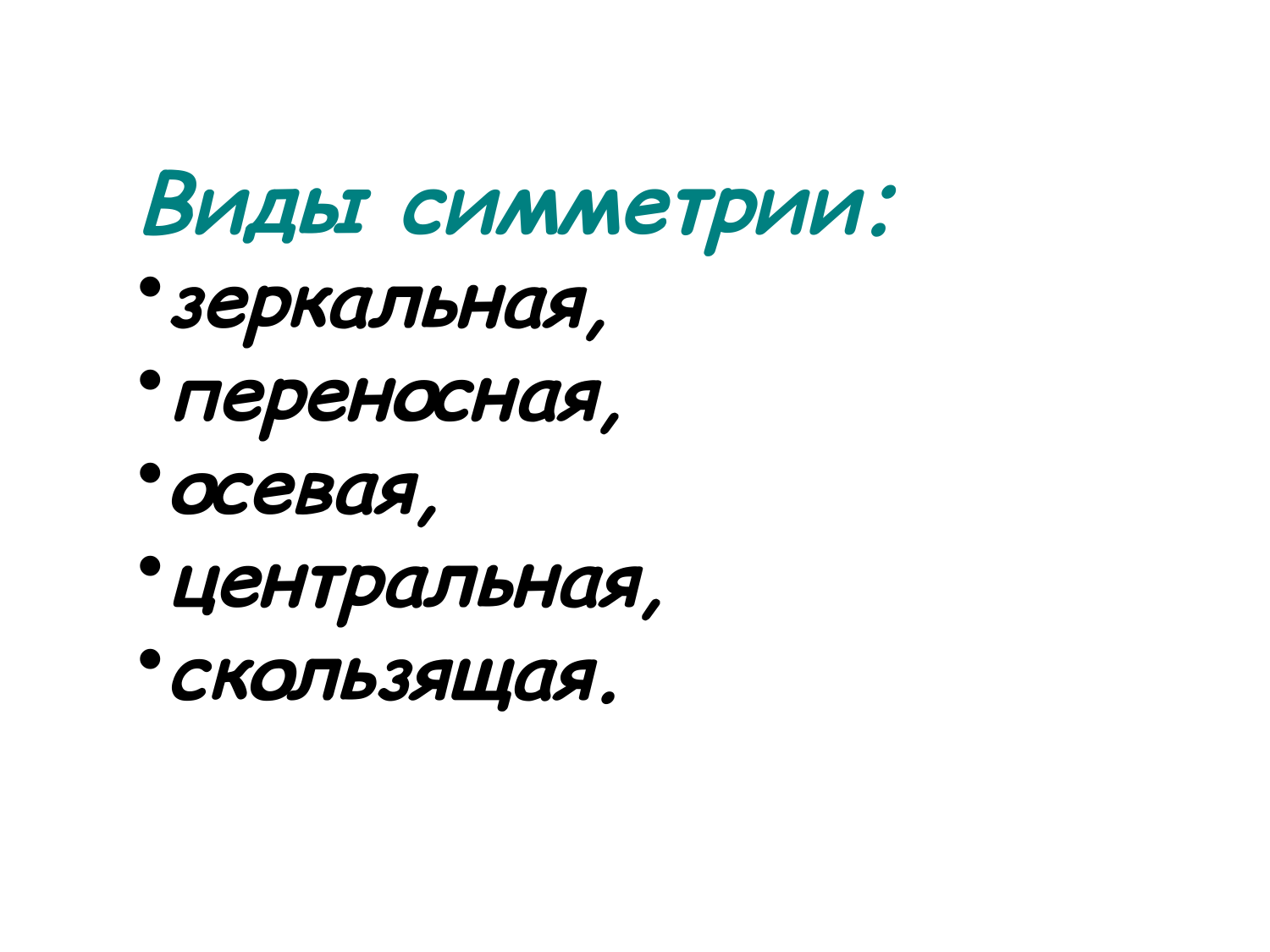

Виды симметрии:
зеркальная,
переносная,
осевая,
центральная,
скользящая.